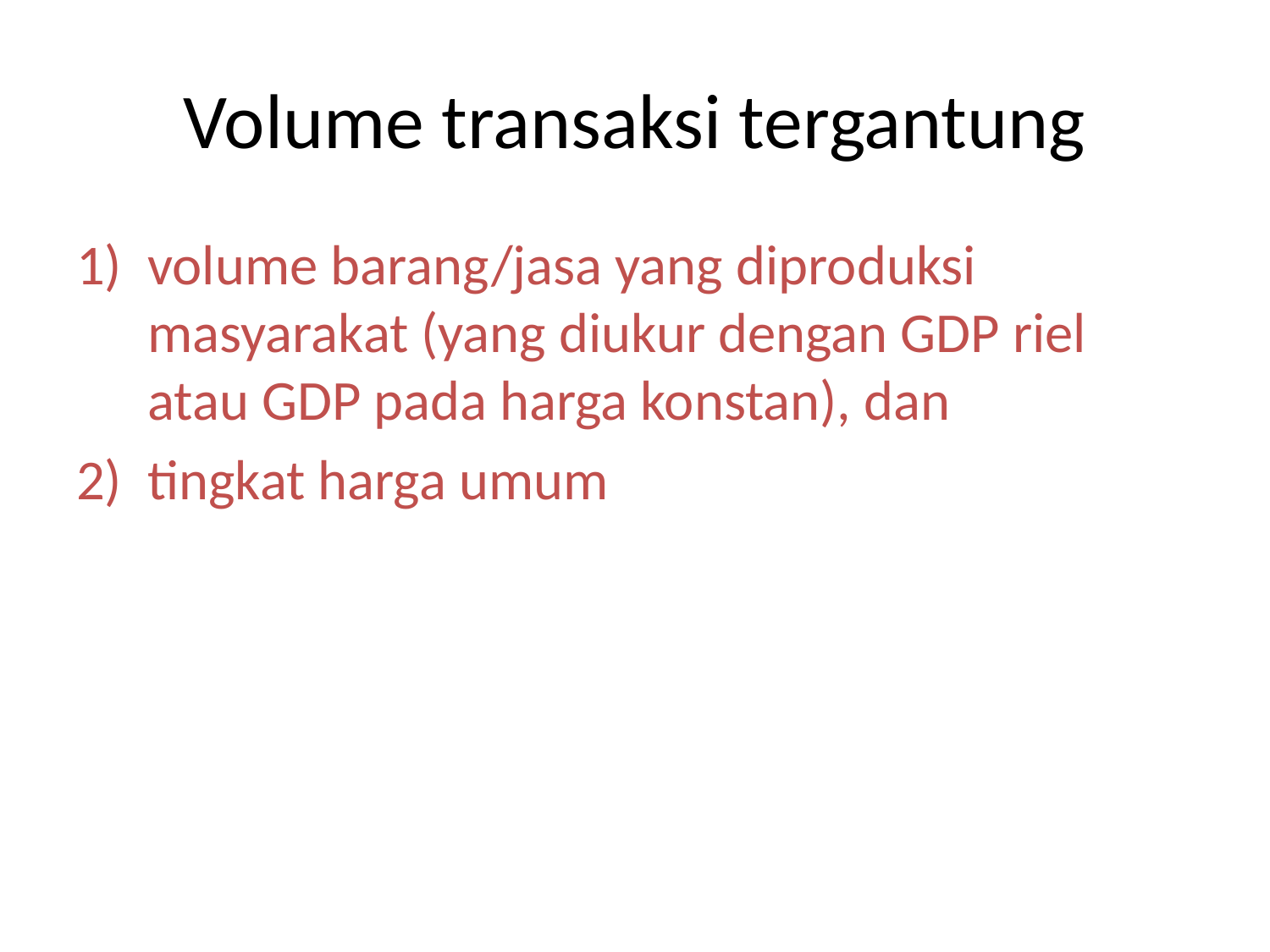

# Volume transaksi tergantung
volume barang/jasa yang diproduksi masyarakat (yang diukur dengan GDP riel atau GDP pada harga konstan), dan
tingkat harga umum